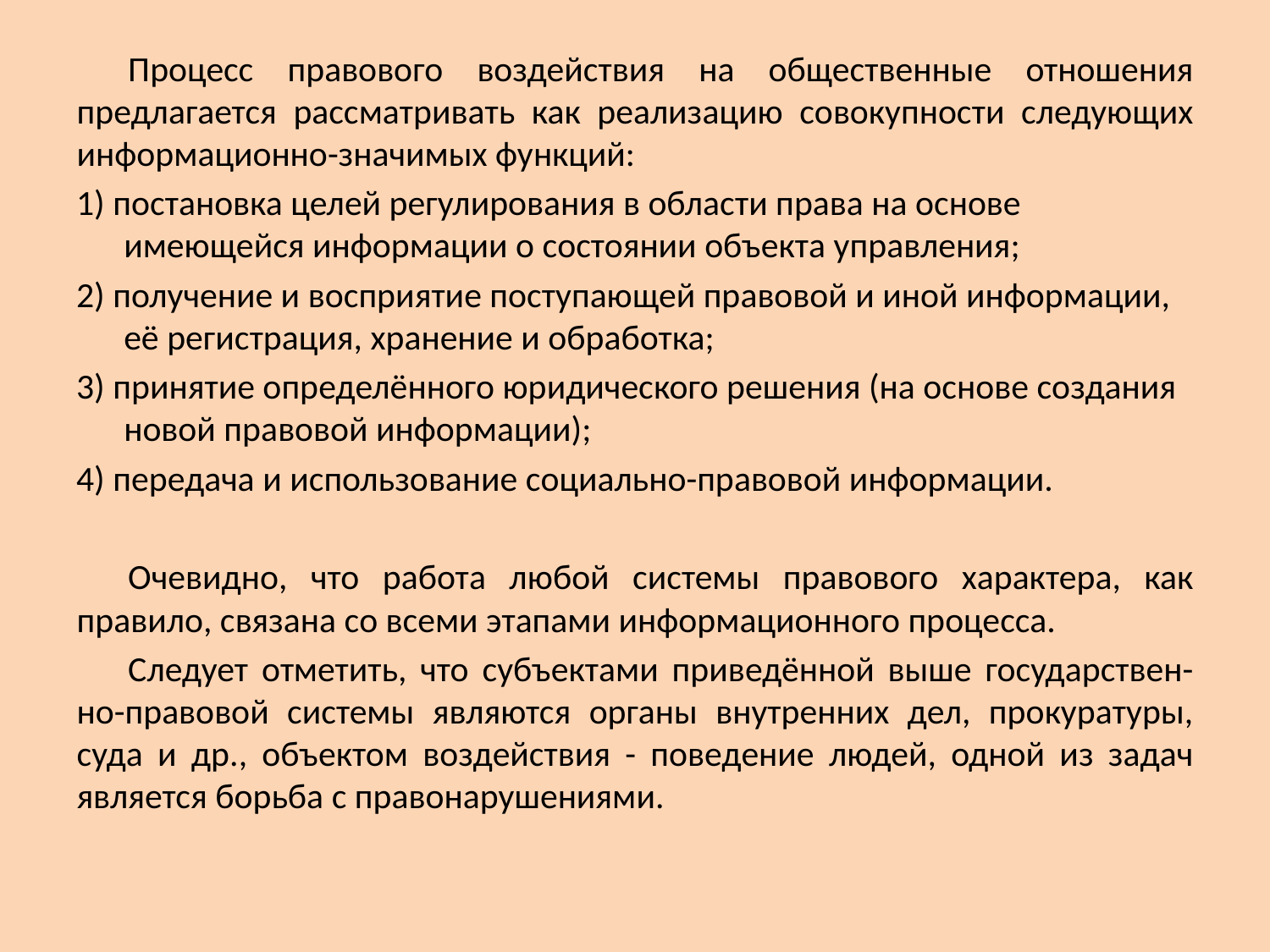

Процесс правового воздействия на общественные отношения предлагается рассматривать как реализацию совокупности следующих информационно-значимых функций:
1) постановка целей регулирования в области права на основе имеющейся информации о состоянии объекта управления;
2) получение и восприятие поступающей правовой и иной информации, её регистрация, хранение и обработка;
3) принятие определённого юридического решения (на основе создания новой правовой информации);
4) передача и использование социально-правовой информации.

Очевидно, что работа любой системы правового характера, как правило, связана со всеми этапами информационного процесса.
Следует отметить, что субъектами приведённой выше государствен-но-правовой системы являются органы внутренних дел, прокуратуры, суда и др., объектом воздействия - поведение людей, одной из задач является борьба с правонарушениями.